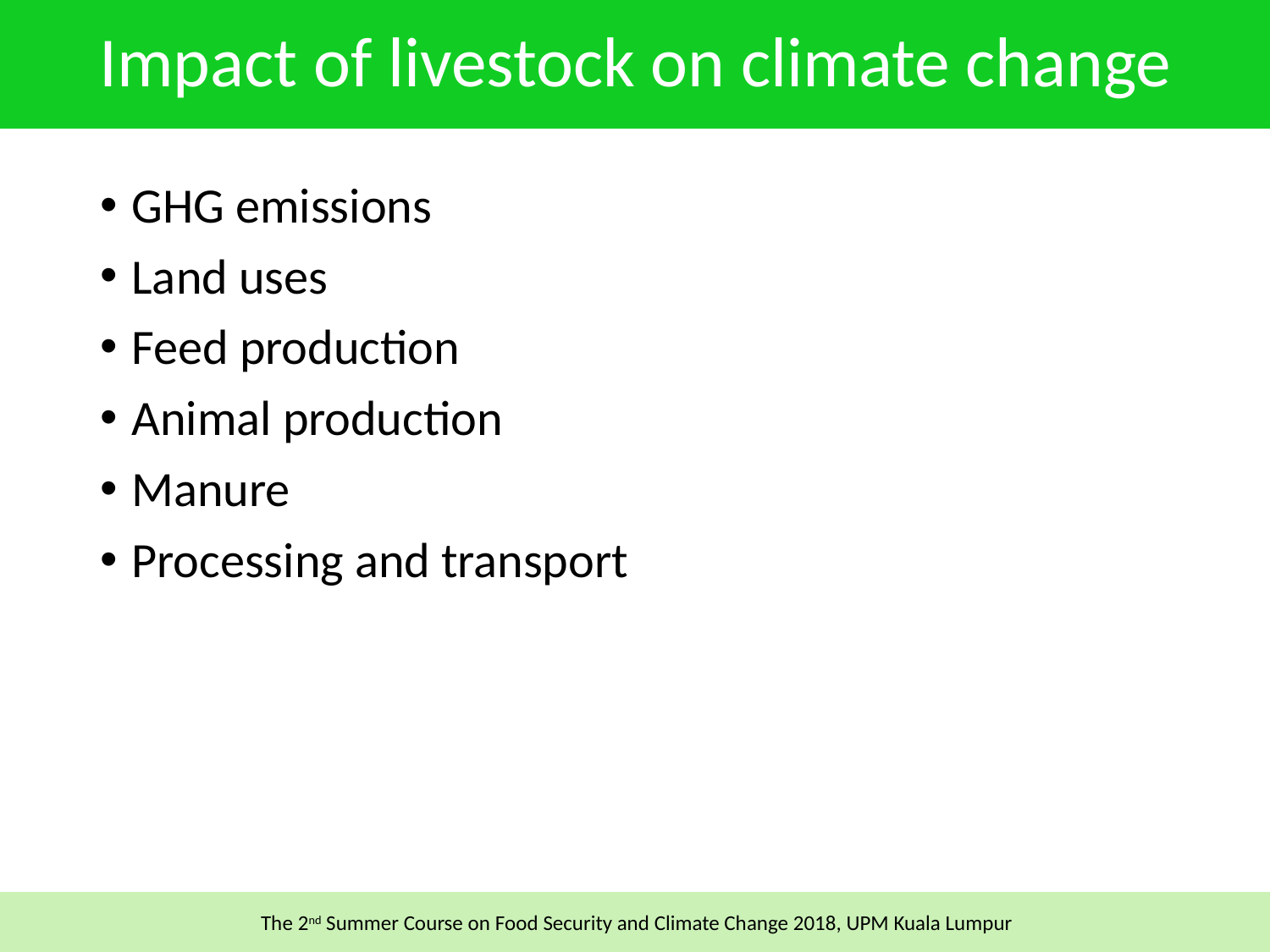

# Impact of livestock on climate change
GHG emissions
Land uses
Feed production
Animal production
Manure
Processing and transport

28